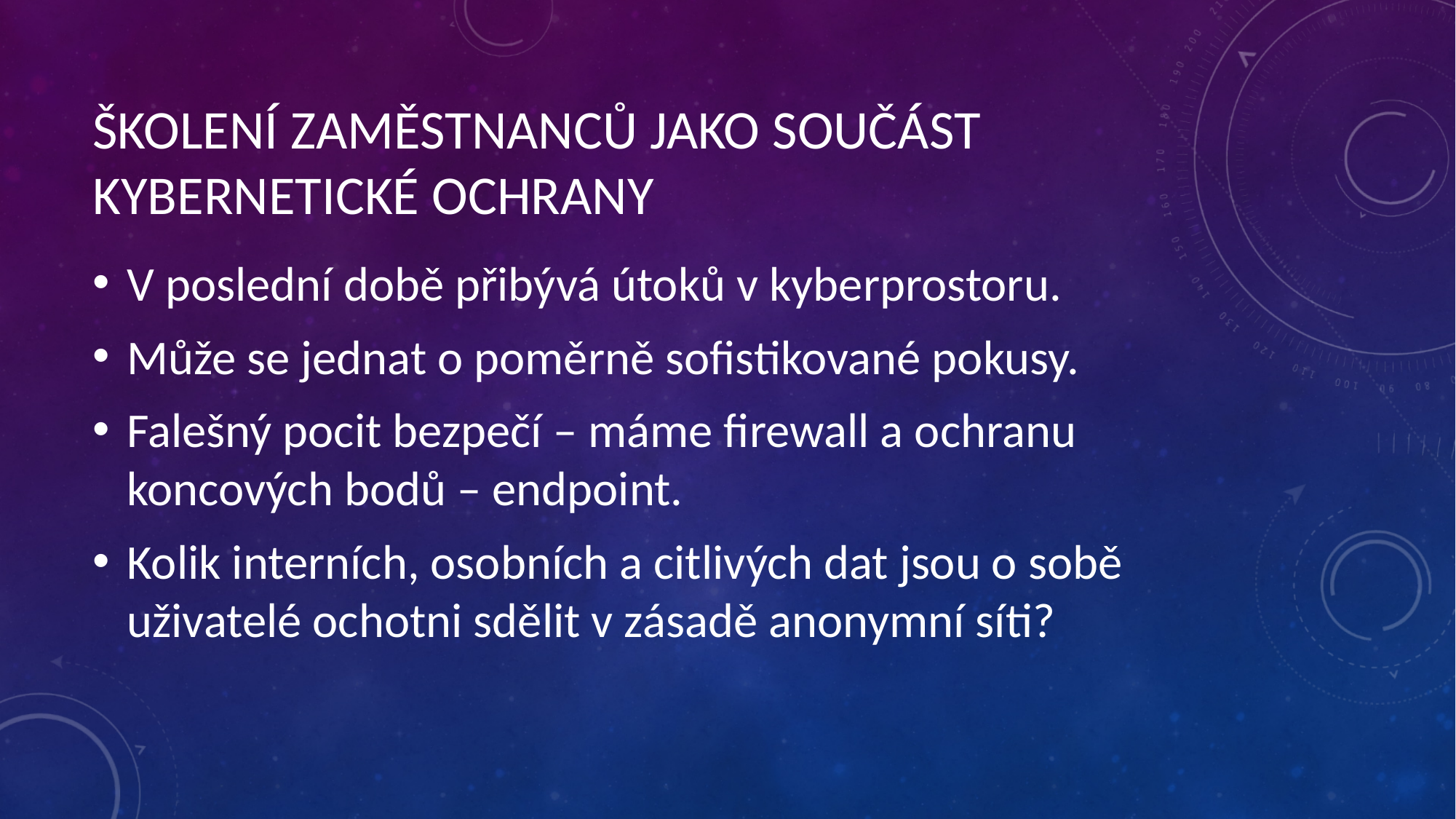

# Školení zaměstnanců jako součást kybernetické ochrany
V poslední době přibývá útoků v kyberprostoru.
Může se jednat o poměrně sofistikované pokusy.
Falešný pocit bezpečí – máme firewall a ochranu koncových bodů – endpoint.
Kolik interních, osobních a citlivých dat jsou o sobě uživatelé ochotni sdělit v zásadě anonymní síti?